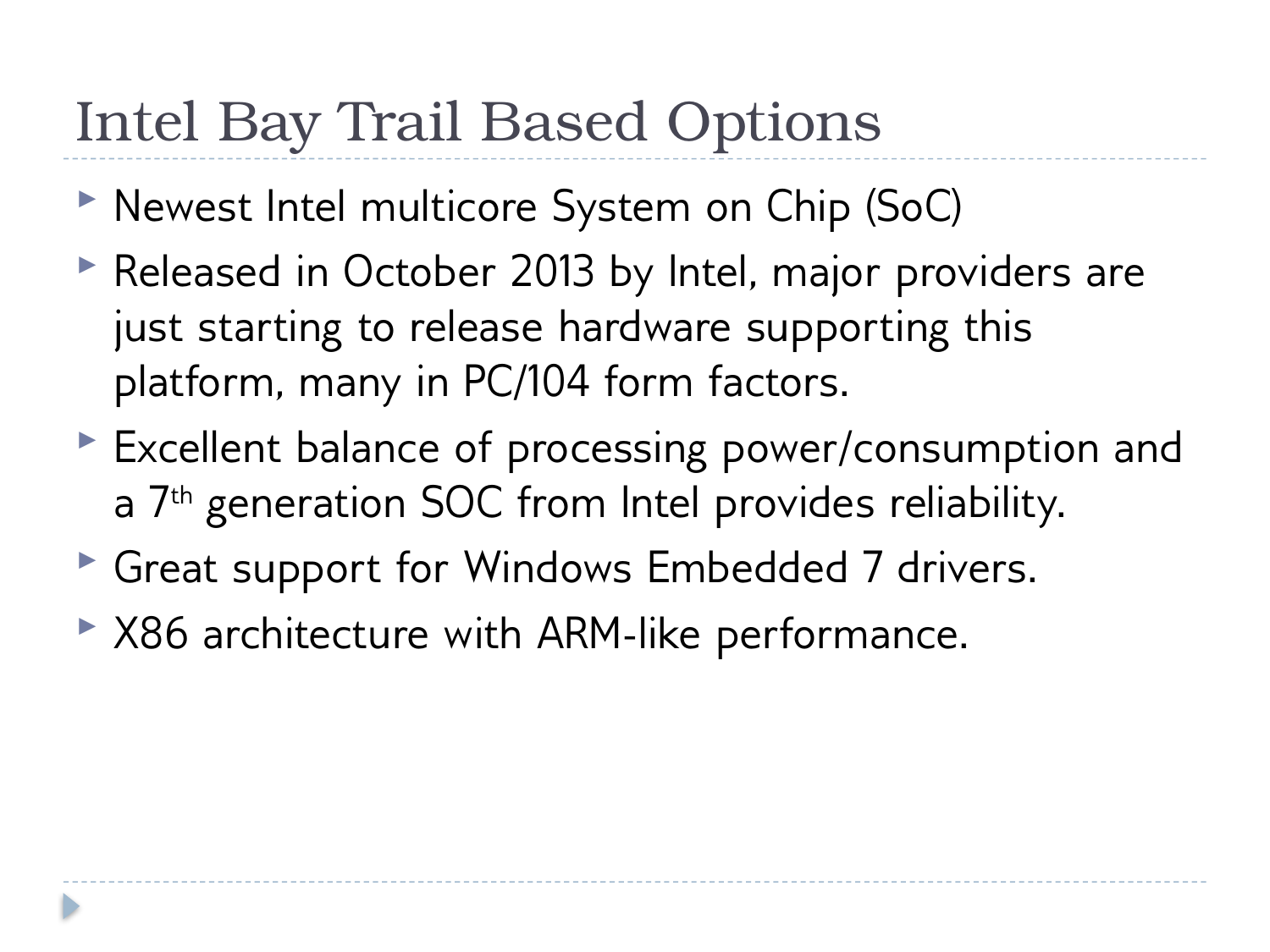

# Intel Bay Trail Based Options
Newest Intel multicore System on Chip (SoC)
Released in October 2013 by Intel, major providers are just starting to release hardware supporting this platform, many in PC/104 form factors.
Excellent balance of processing power/consumption and a 7th generation SOC from Intel provides reliability.
Great support for Windows Embedded 7 drivers.
X86 architecture with ARM-like performance.